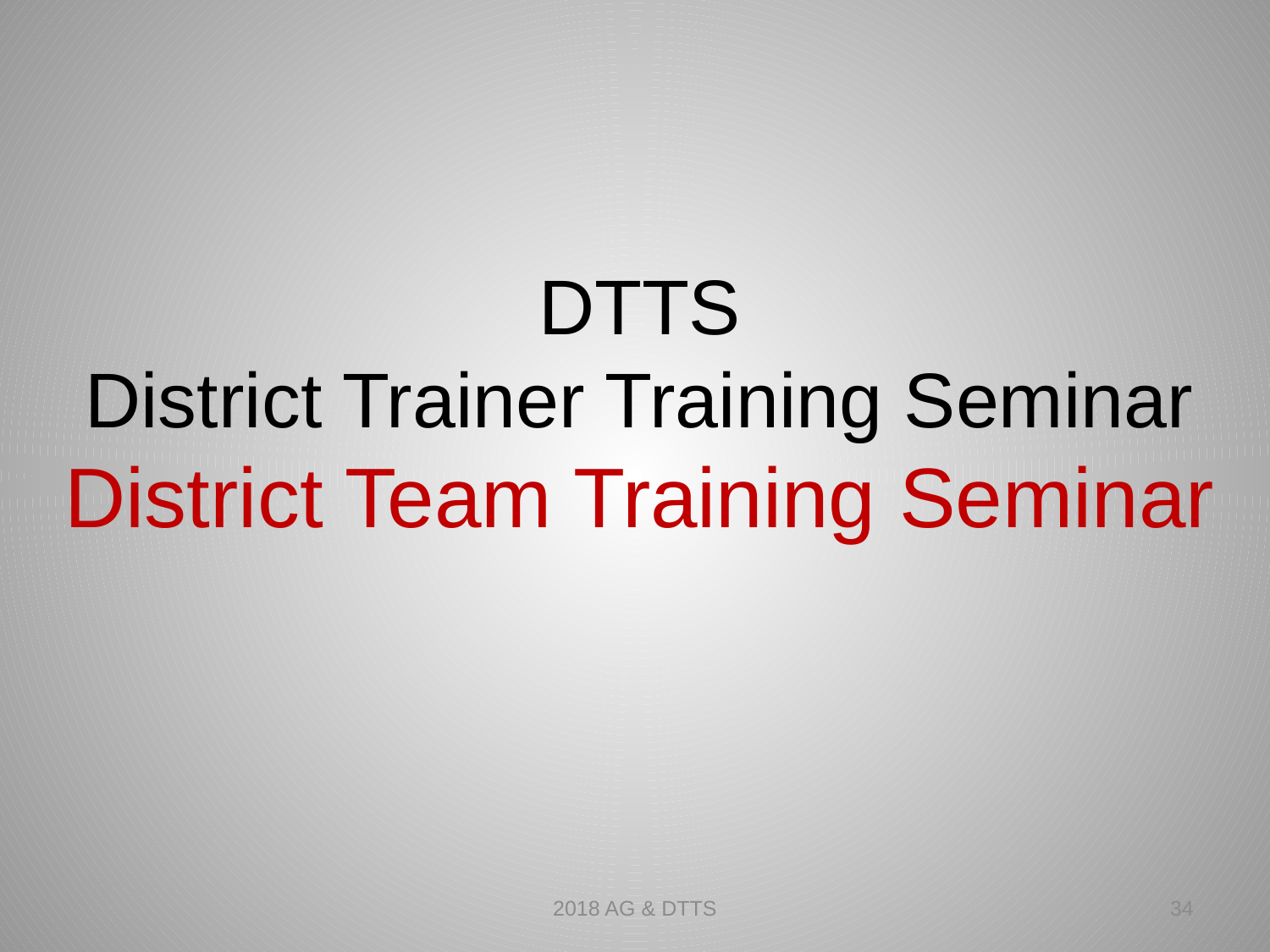

# DTTS District Trainer Training Seminar District Team Training Seminar
2018 AG & DTTS
34